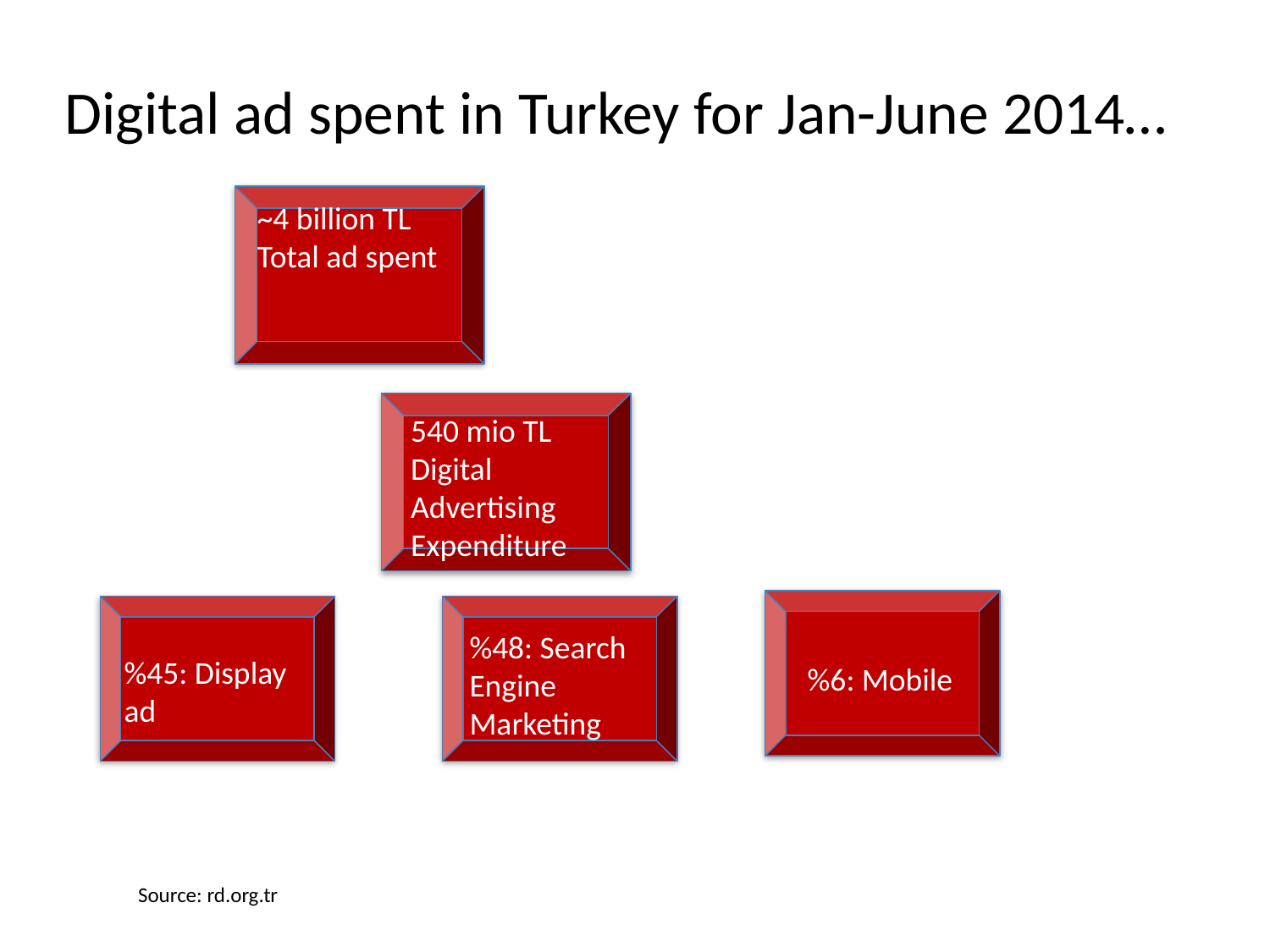

# Digital ad spent in Turkey for Jan-June 2014…

~4 billion TL
Total ad spent

540 mio TL
Digital Advertising Expenditure

%48: Search Engine Marketing
%45: Display ad
%6: Mobile
Source: rd.org.tr